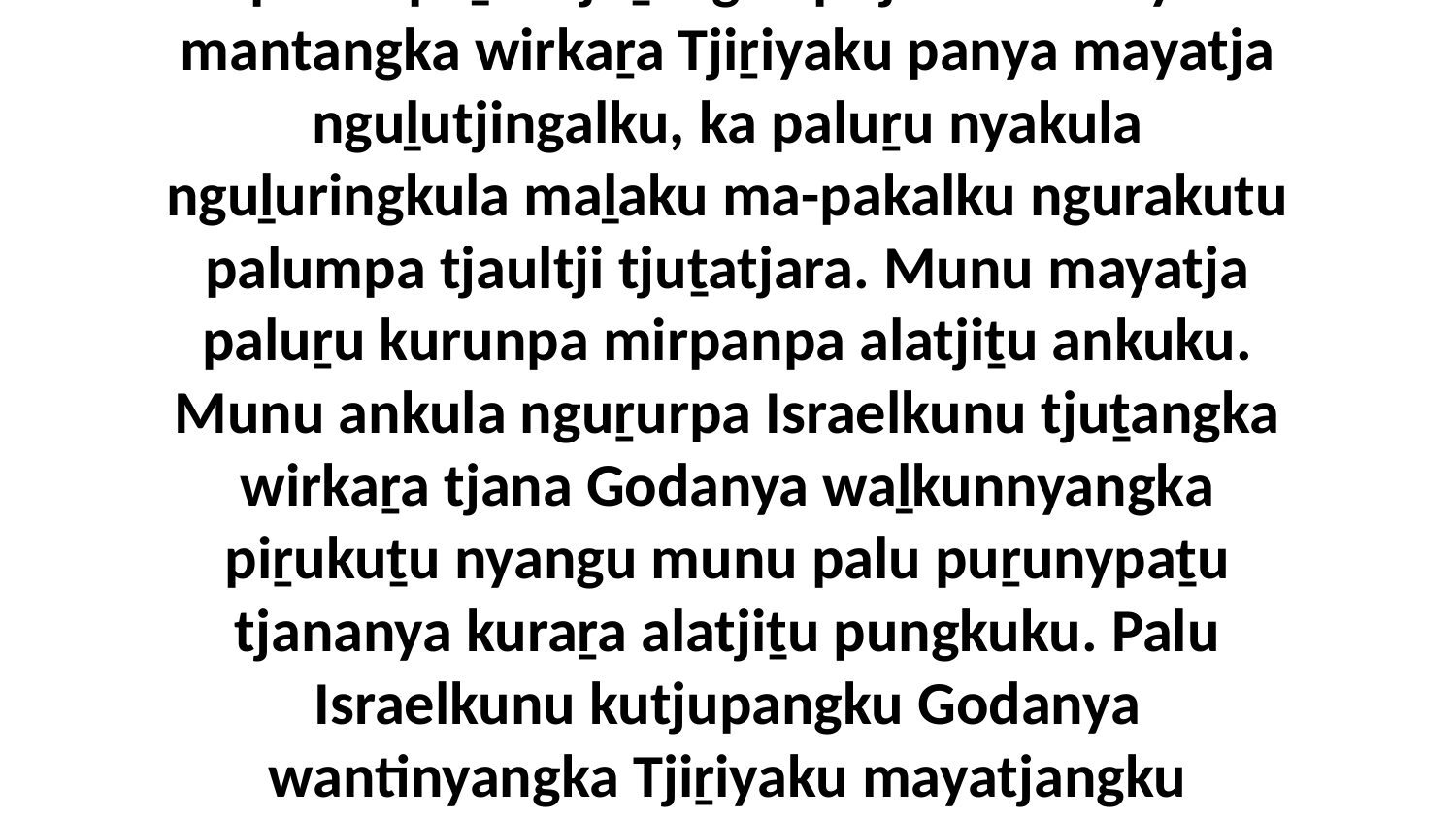

30 Panya wiluṟaṟanguṟu tjaultji kutjupa tjuṯa pauta puḻka tjuṯangka pitjaku munuya mantangka wirkaṟa Tjiṟiyaku panya mayatja nguḻutjingalku, ka paluṟu nyakula nguḻuringkula maḻaku ma-pakalku ngurakutu palumpa tjaultji tjuṯatjara. Munu mayatja paluṟu kurunpa mirpanpa alatjiṯu ankuku. Munu ankula nguṟurpa Israelkunu tjuṯangka wirkaṟa tjana Godanya waḻkunnyangka piṟukuṯu nyangu munu palu puṟunypaṯu tjananya kuraṟa alatjiṯu pungkuku. Palu Israelkunu kutjupangku Godanya wantinyangka Tjiṟiyaku mayatjangku pungkunytja wiyangku wantira pukuḻmankuku.